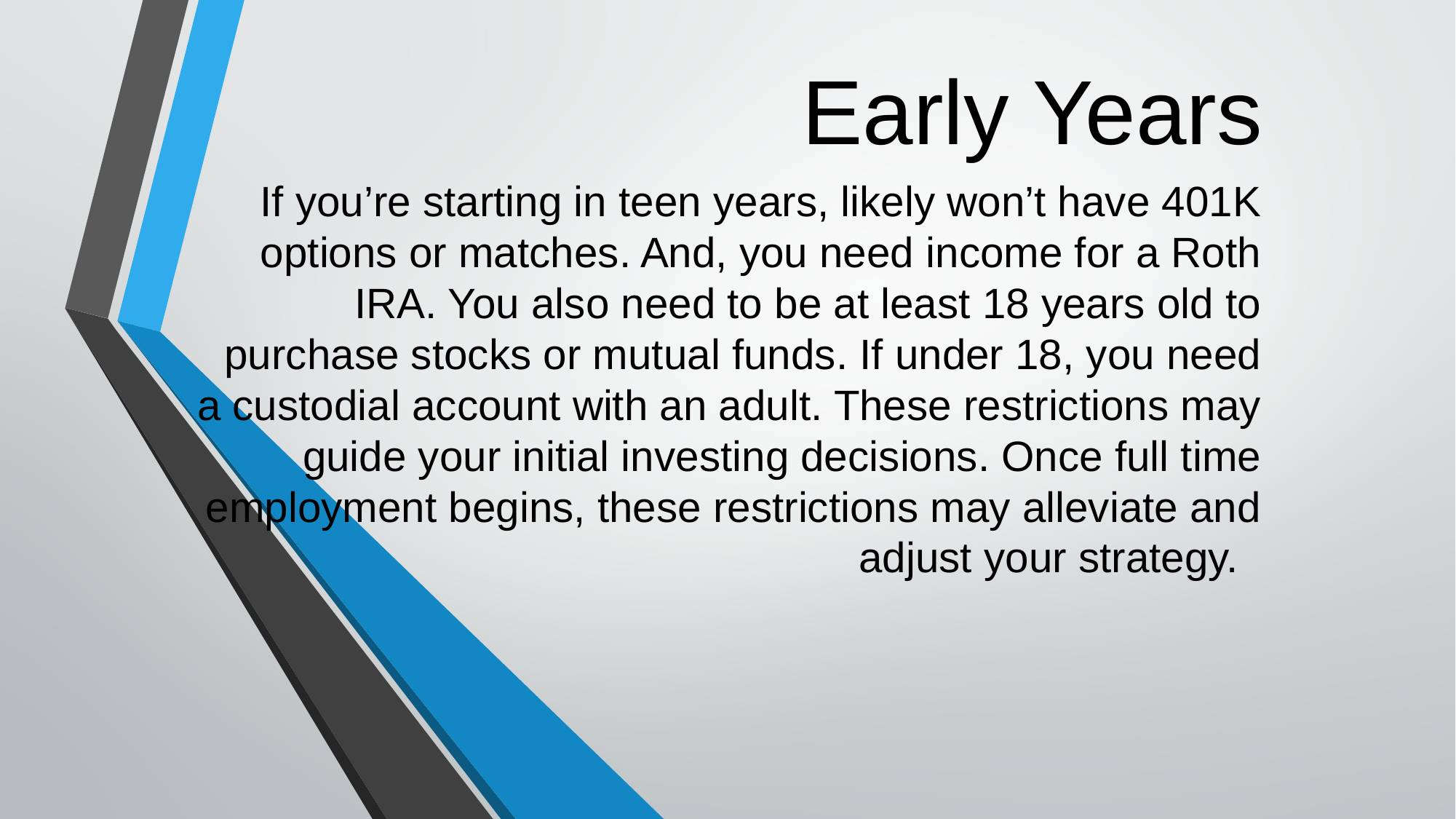

# Early Years
If you’re starting in teen years, likely won’t have 401K options or matches. And, you need income for a Roth IRA. You also need to be at least 18 years old to purchase stocks or mutual funds. If under 18, you need a custodial account with an adult. These restrictions may guide your initial investing decisions. Once full time employment begins, these restrictions may alleviate and adjust your strategy.